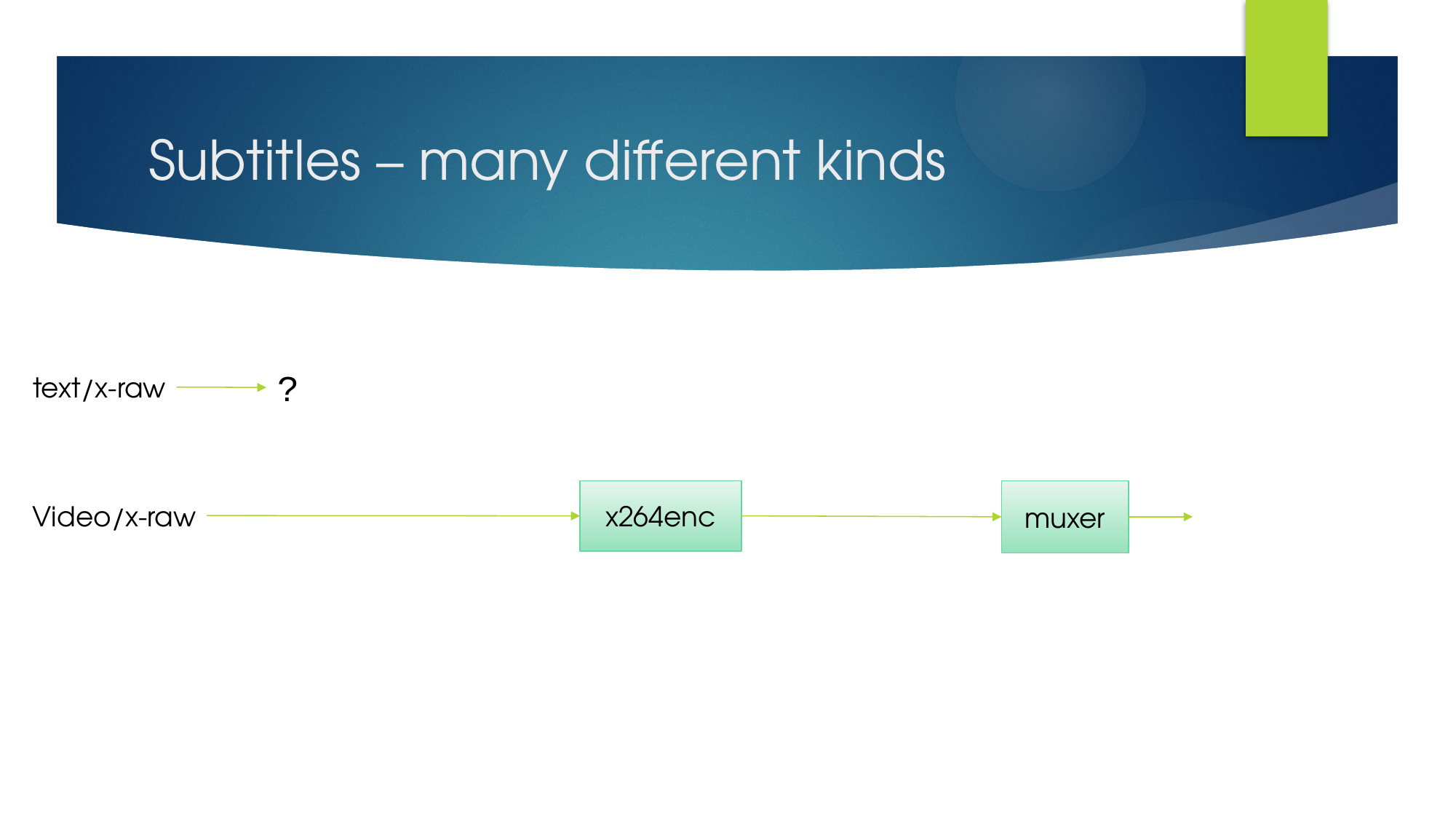

# Subtitles – many different kinds
?
text/x-raw
x264enc
muxer
Video/x-raw